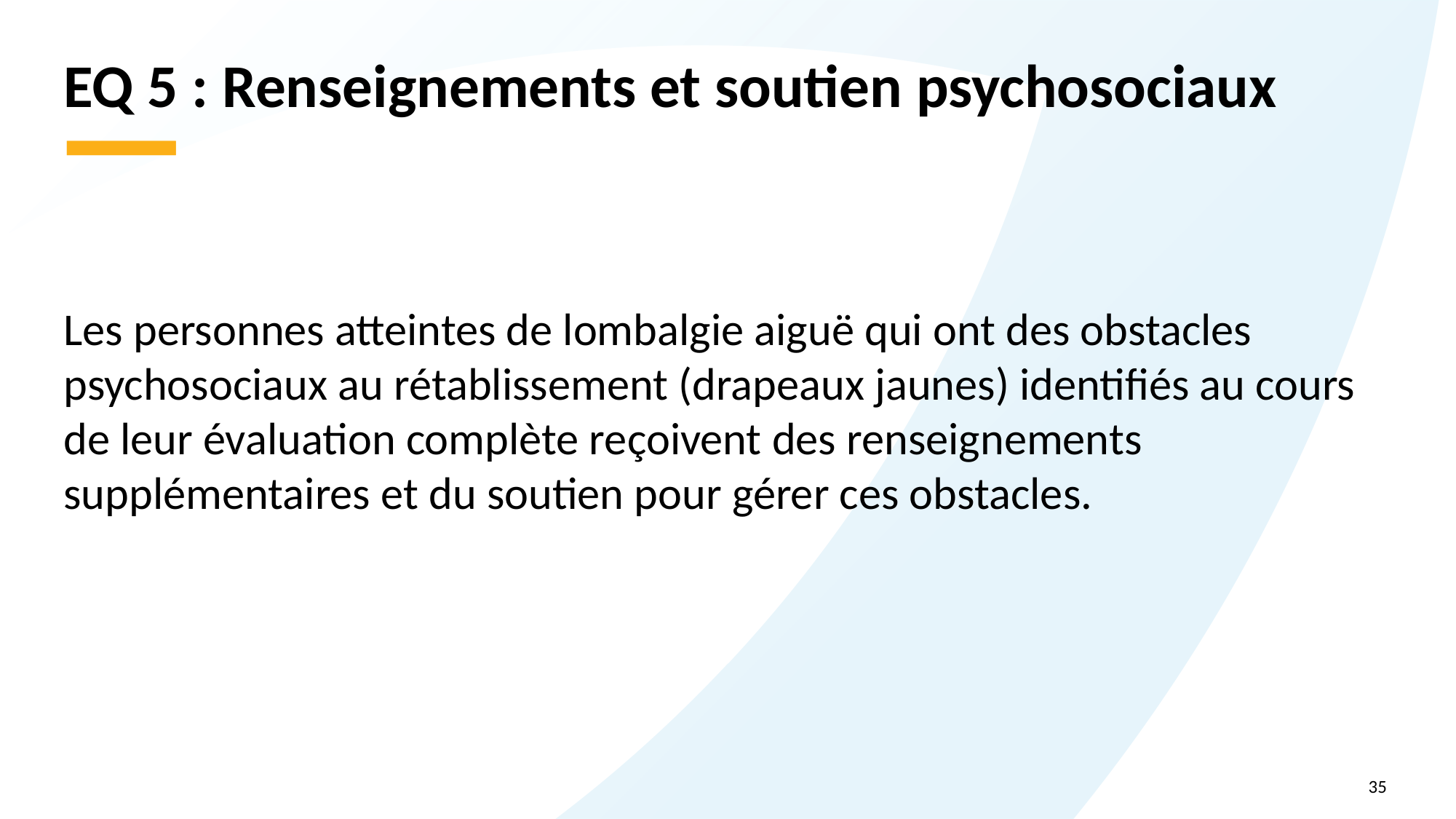

# EQ 5 : Renseignements et soutien psychosociaux
Les personnes atteintes de lombalgie aiguë qui ont des obstacles psychosociaux au rétablissement (drapeaux jaunes) identifiés au cours de leur évaluation complète reçoivent des renseignements supplémentaires et du soutien pour gérer ces obstacles.